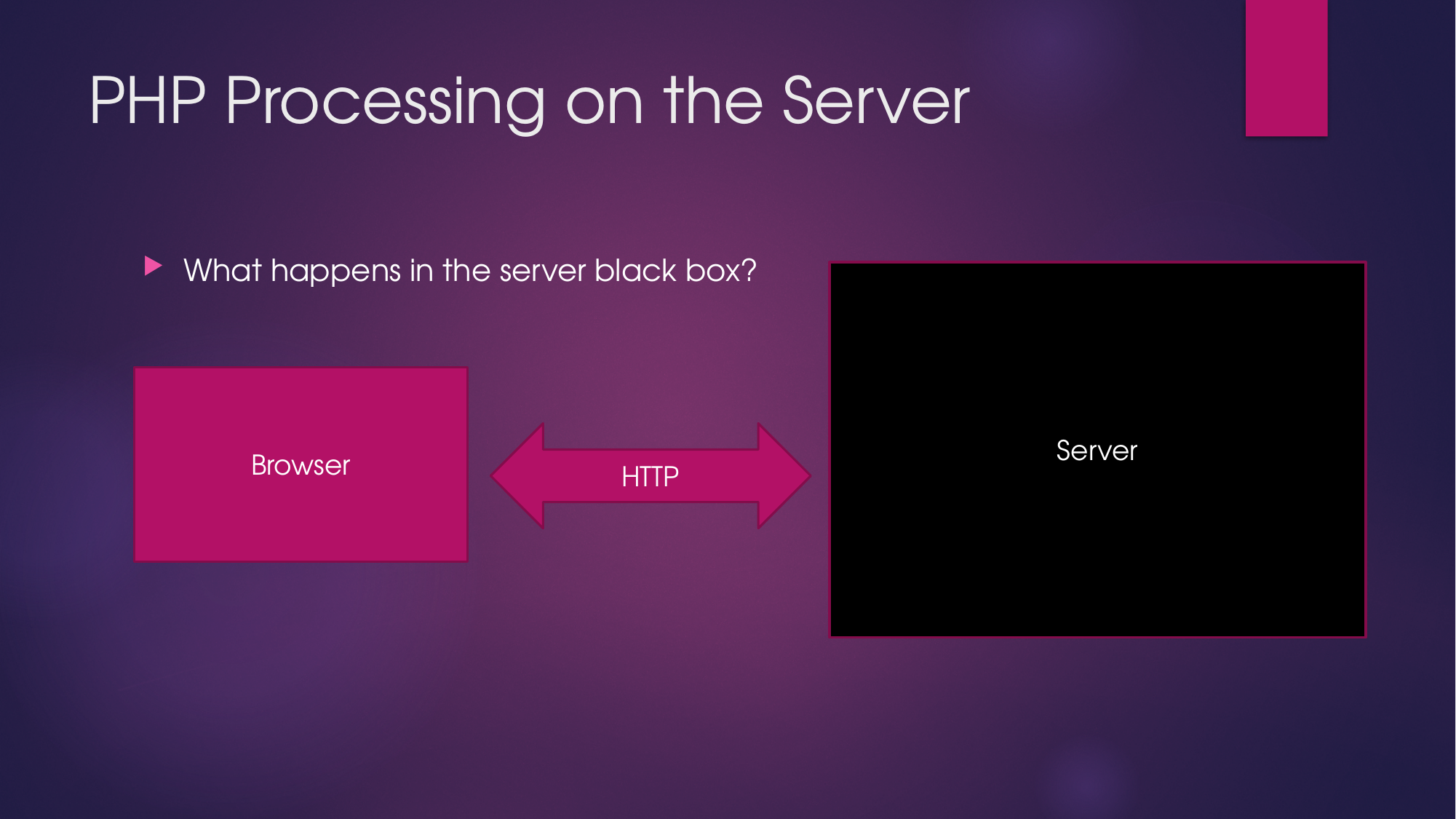

# PHP Processing on the Server
What happens in the server black box?
Server
Browser
HTTP